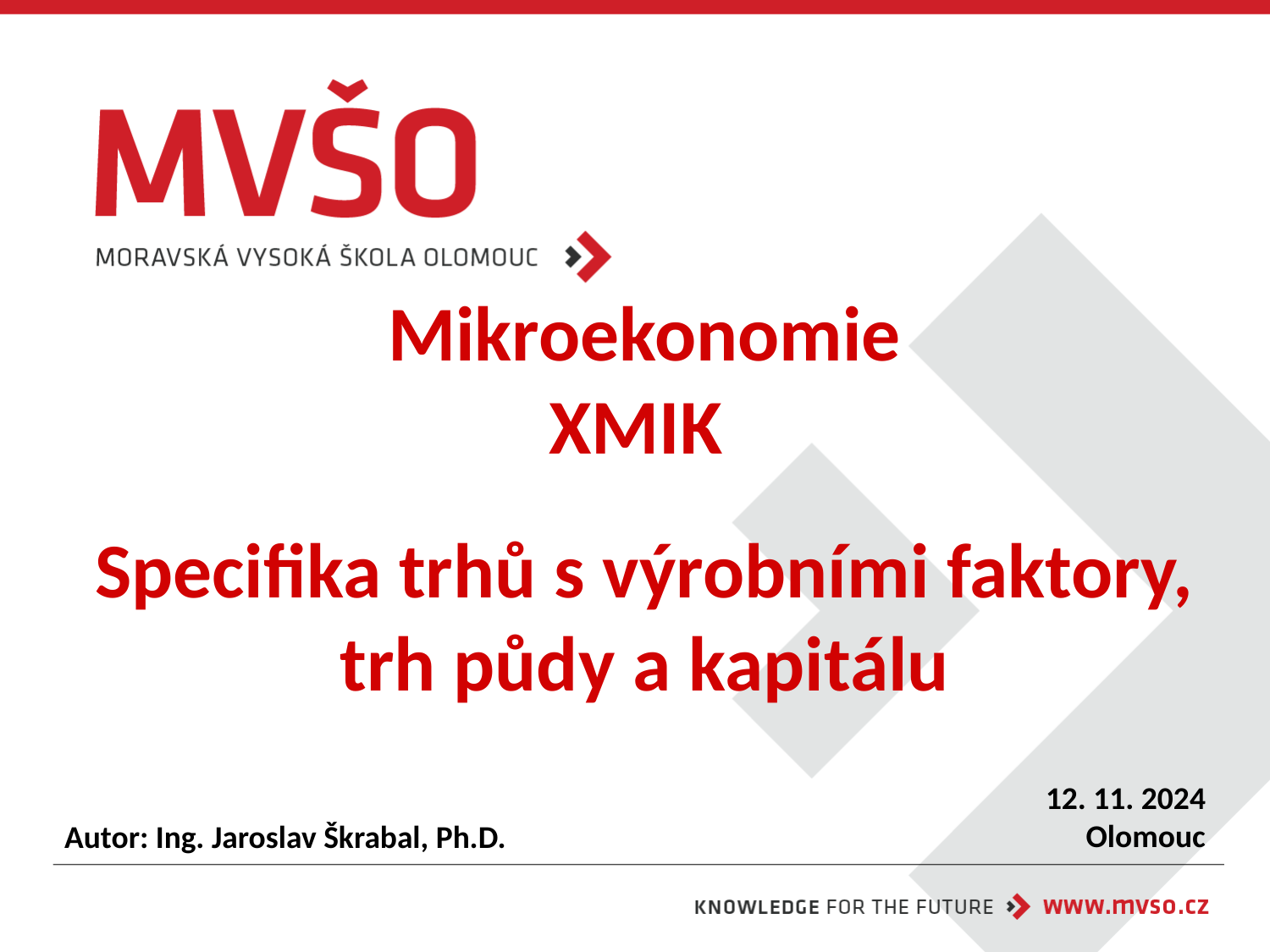

# Mikroekonomie XMIK Specifika trhů s výrobními faktory, trh půdy a kapitálu
12. 11. 2024
Olomouc

Autor: Ing. Jaroslav Škrabal, Ph.D.